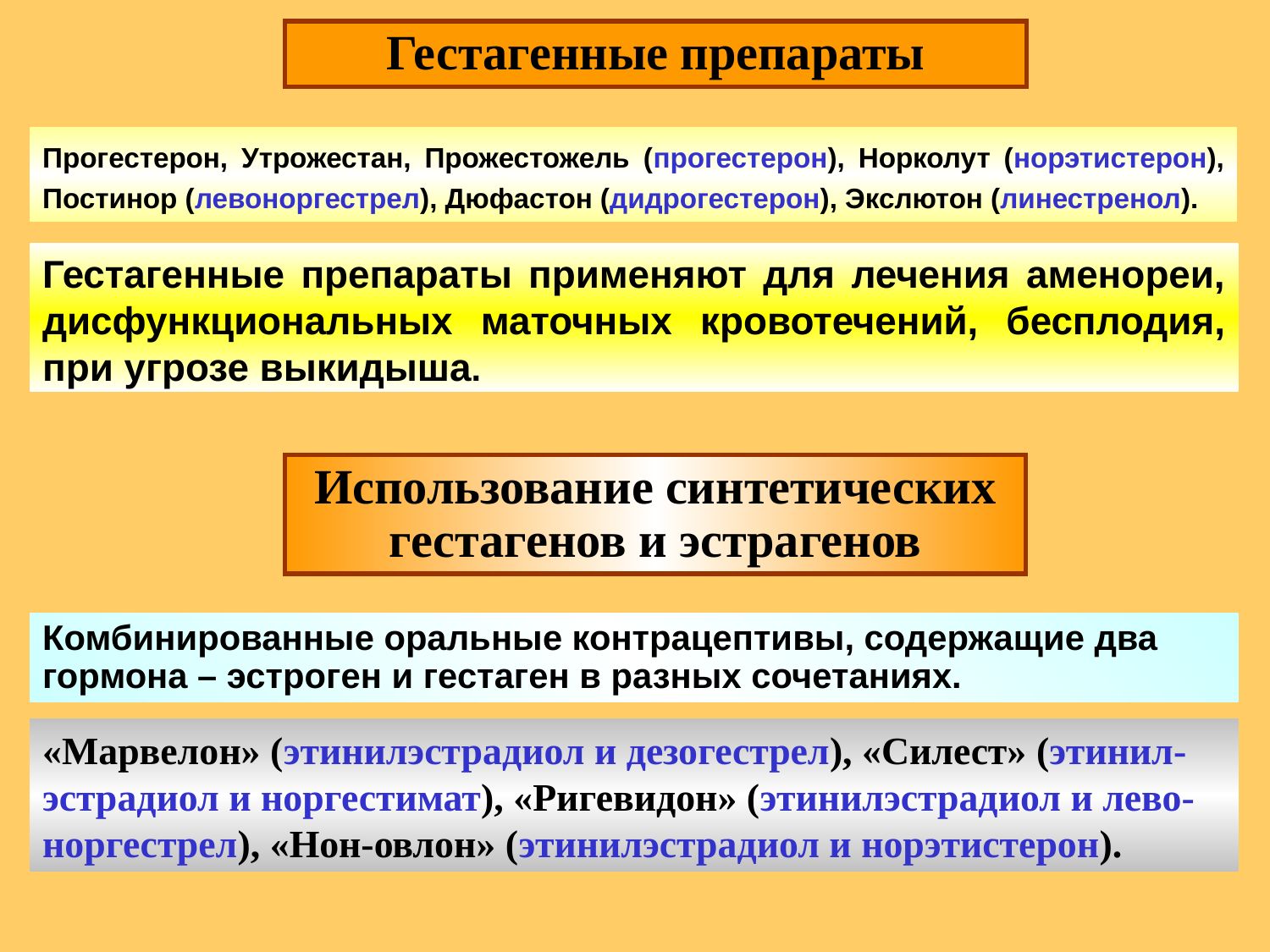

Гестагенные препараты
Прогестерон, Утрожестан, Прожестожель (прогестерон), Норколут (норэтистерон), Постинор (левоноргестрел), Дюфастон (дидрогестерон), Экслютон (линестренол).
Гестагенные препараты применяют для лечения аменореи, дисфункциональных маточных кровотечений, бесплодия, при угрозе выкидыша.
Использование синтетических гестагенов и эстрагенов
Комбинированные оральные контрацептивы, содержащие два гормона – эстроген и гестаген в разных сочетаниях.
«Марвелон» (этинилэстрадиол и дезогестрел), «Силест» (этинил-эстрадиол и норгестимат), «Ригевидон» (этинилэстрадиол и лево-норгестрел), «Нон-овлон» (этинилэстрадиол и норэтистерон).